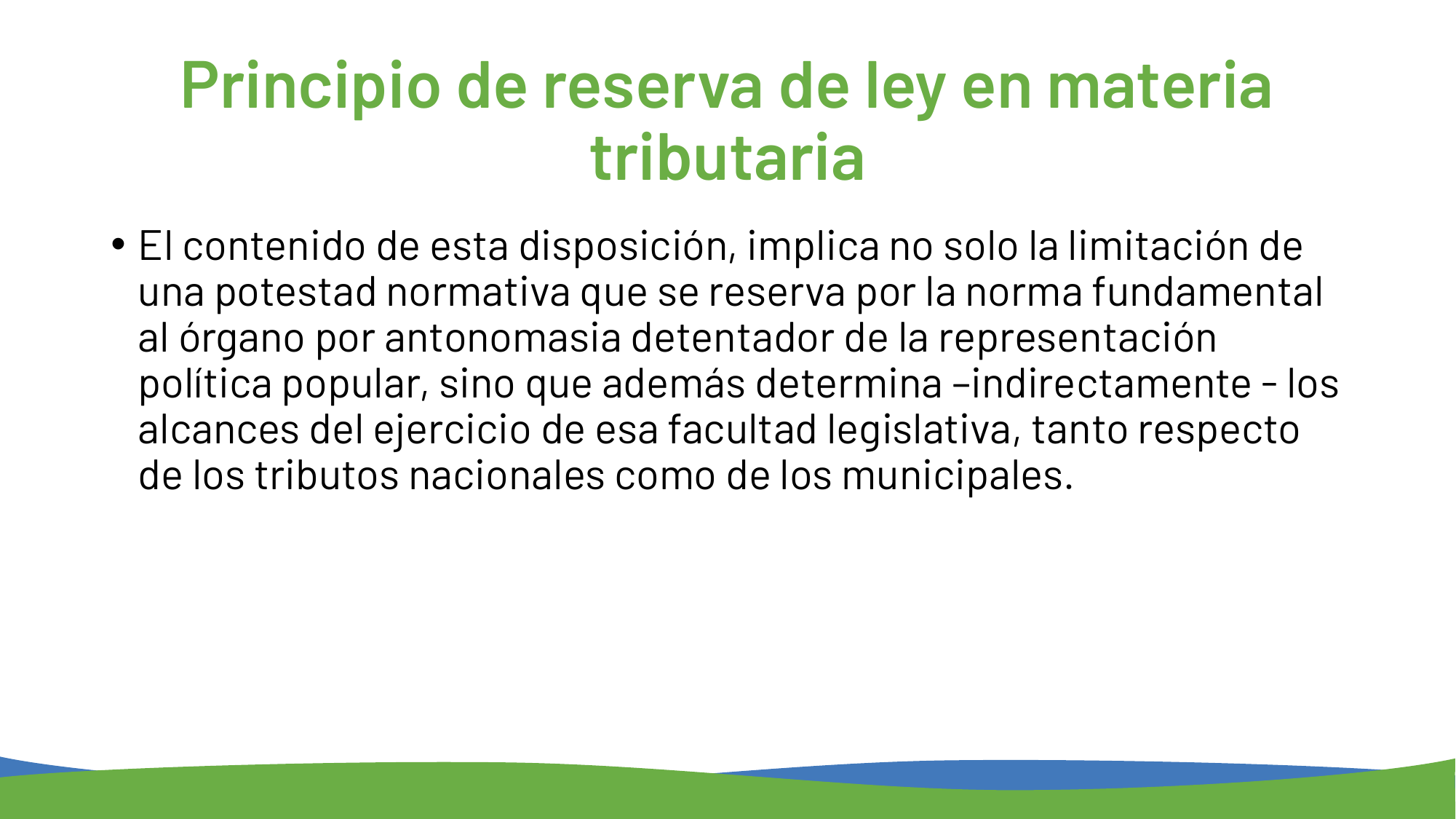

# Principio de reserva de ley en materia tributaria
El contenido de esta disposición, implica no solo la limitación de una potestad normativa que se reserva por la norma fundamental al órgano por antonomasia detentador de la representación política popular, sino que además determina –indirectamente - los alcances del ejercicio de esa facultad legislativa, tanto respecto de los tributos nacionales como de los municipales.